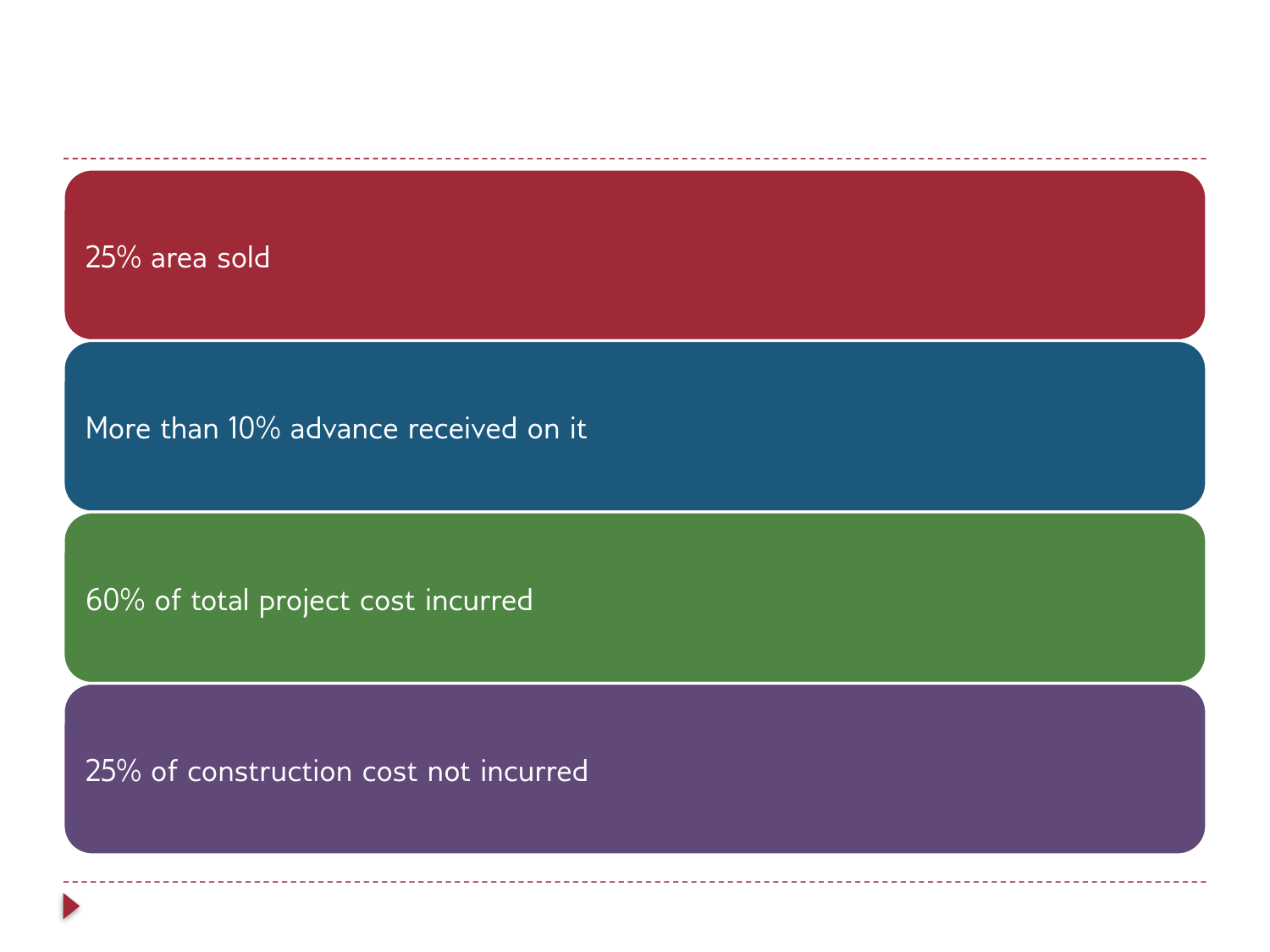

#
25% area sold
More than 10% advance received on it
60% of total project cost incurred
25% of construction cost not incurred